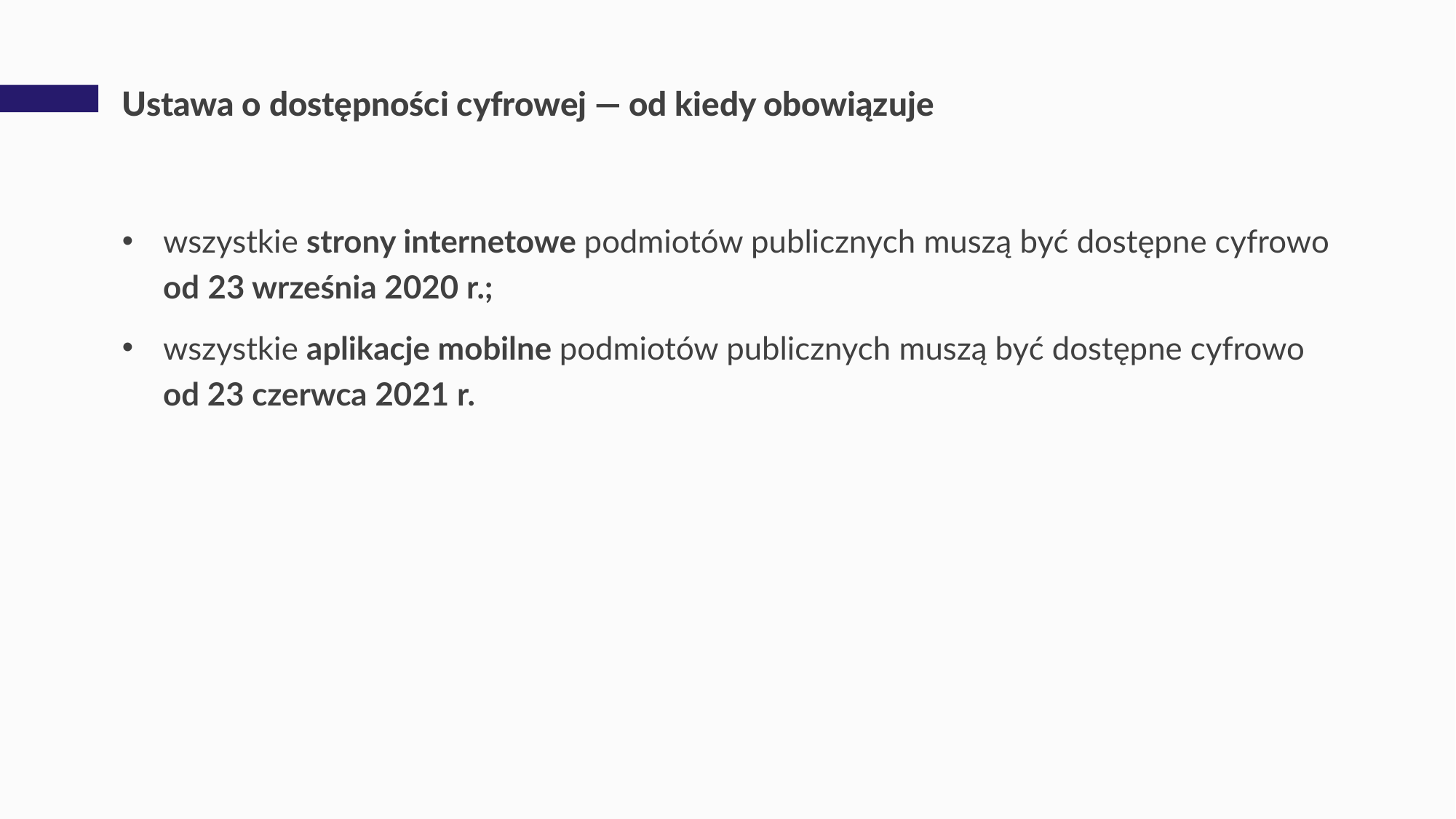

# Ustawa o dostępności cyfrowej — od kiedy obowiązuje
wszystkie strony internetowe podmiotów publicznych muszą być dostępne cyfrowo od 23 września 2020 r.;
wszystkie aplikacje mobilne podmiotów publicznych muszą być dostępne cyfrowo
od 23 czerwca 2021 r.